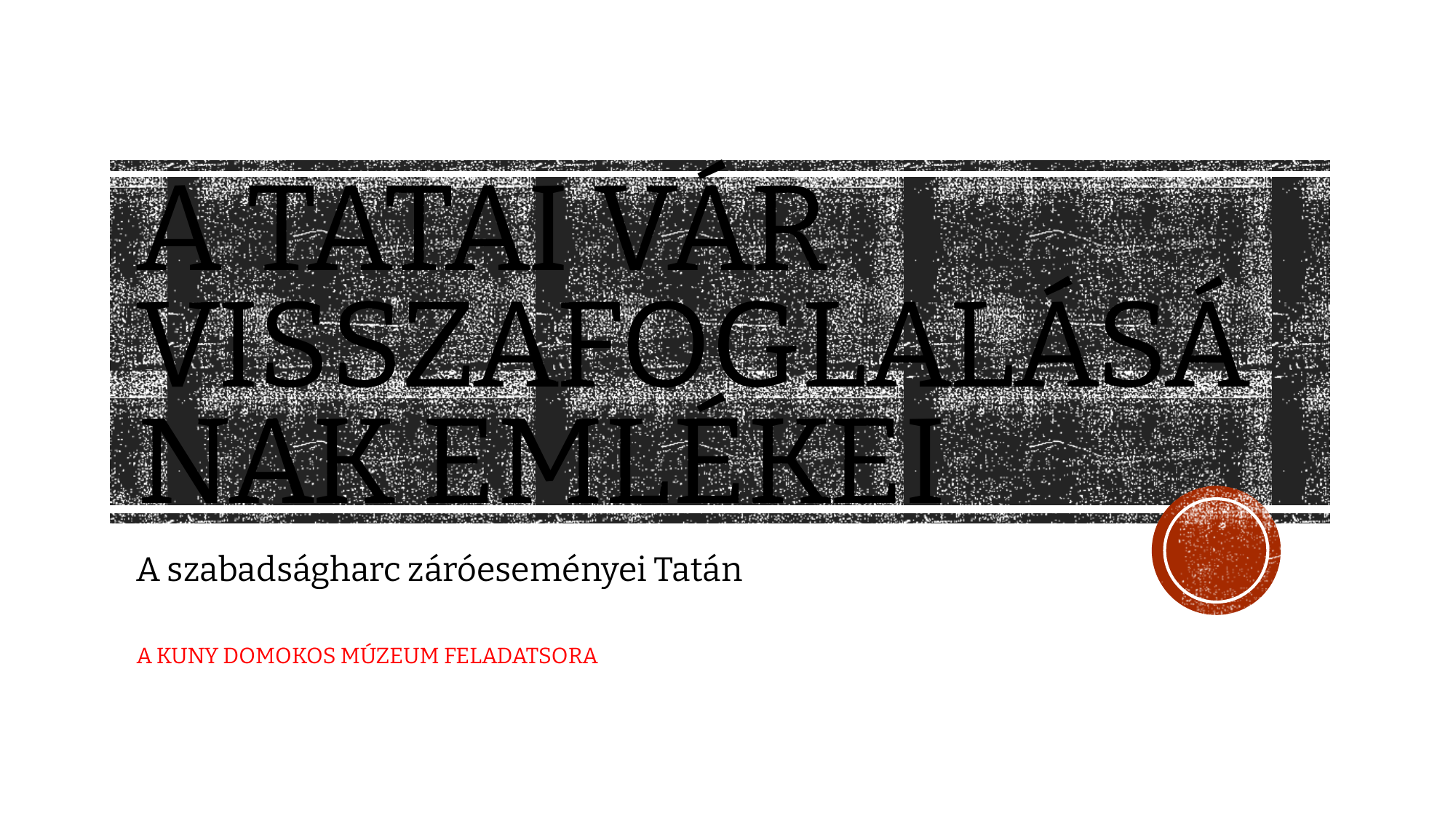

# A tatai vár visszafoglalásának emlékei
A szabadságharc záróeseményei Tatán

A KUNY DOMOKOS MÚZEUM FELADATSORA